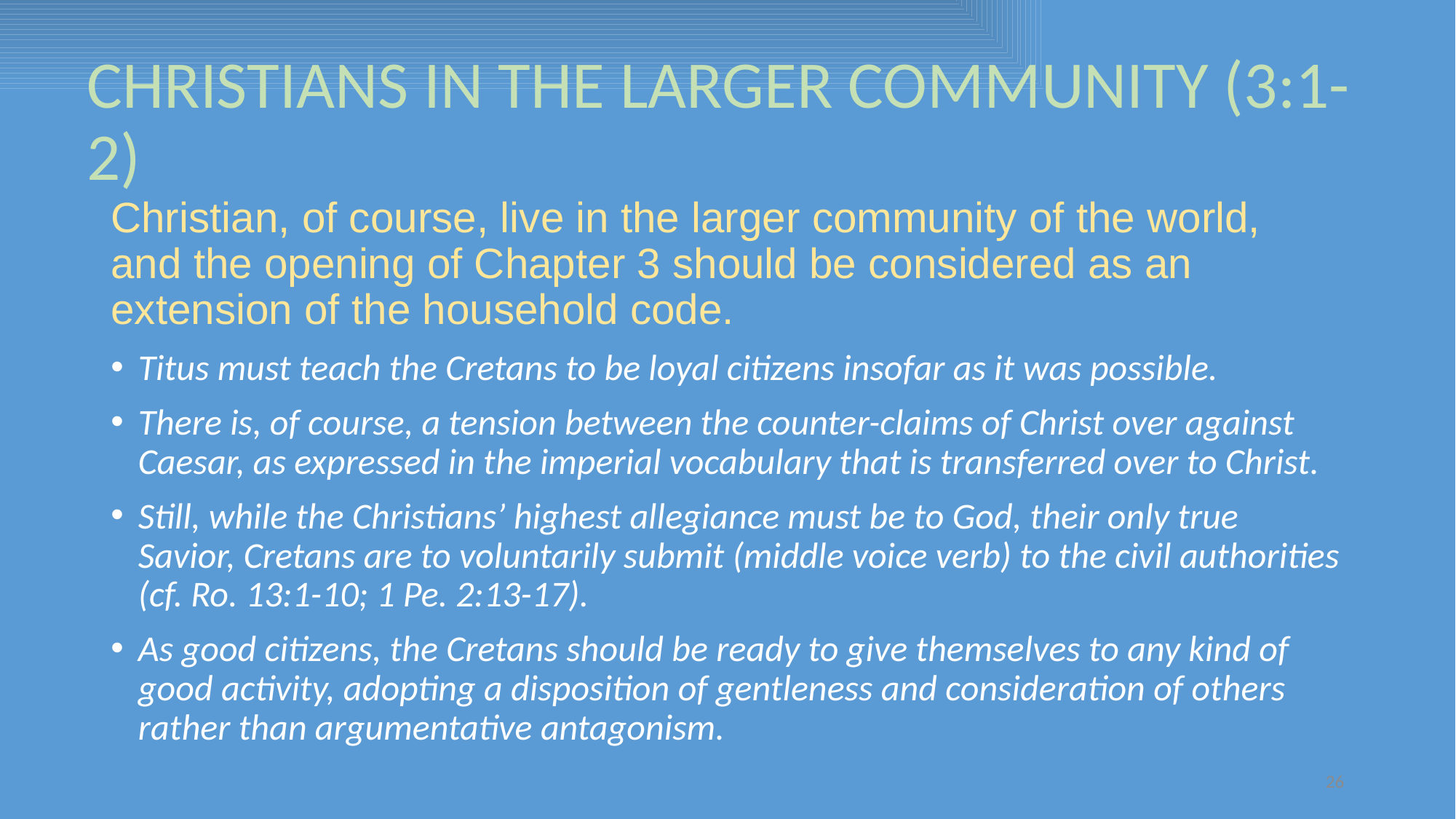

# CHRISTIANS IN THE LARGER COMMUNITY (3:1-2)
Christian, of course, live in the larger community of the world, and the opening of Chapter 3 should be considered as an extension of the household code.
Titus must teach the Cretans to be loyal citizens insofar as it was possible.
There is, of course, a tension between the counter-claims of Christ over against Caesar, as expressed in the imperial vocabulary that is transferred over to Christ.
Still, while the Christians’ highest allegiance must be to God, their only true Savior, Cretans are to voluntarily submit (middle voice verb) to the civil authorities (cf. Ro. 13:1-10; 1 Pe. 2:13-17).
As good citizens, the Cretans should be ready to give themselves to any kind of good activity, adopting a disposition of gentleness and consideration of others rather than argumentative antagonism.
26